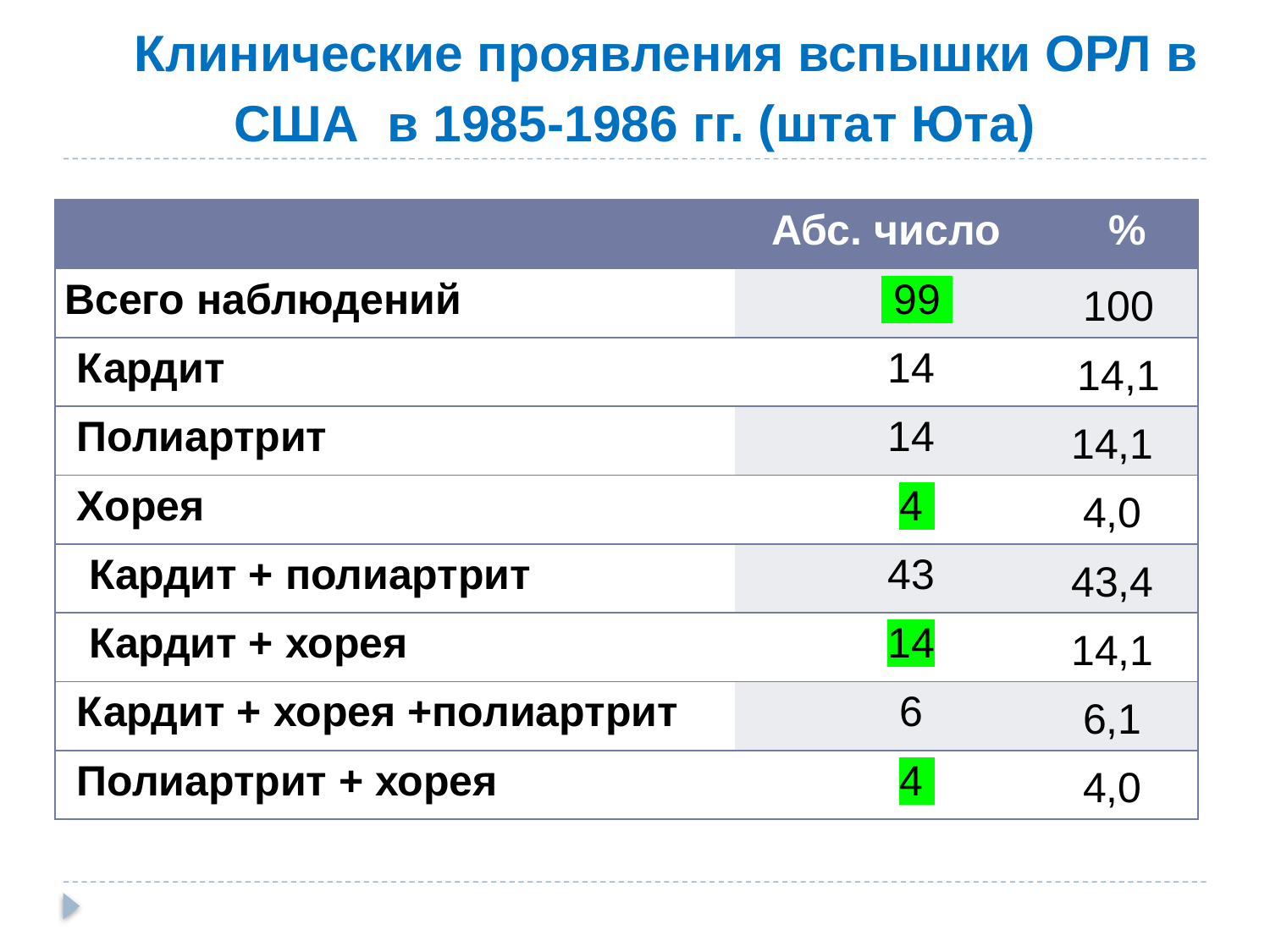

# Клинические проявления вспышки ОРЛ в США  в 1985-1986 гг. (штат Юта)
|  | Абс. число | % |
| --- | --- | --- |
| Всего наблюдений | 99 | 100 |
| Кардит | 14 | 14,1 |
| Полиартрит | 14 | 14,1 |
| Хорея | 4 | 4,0 |
| Кардит + полиартрит | 43 | 43,4 |
| Кардит + хорея | 14 | 14,1 |
| Кардит + хорея +полиартрит | 6 | 6,1 |
| Полиартрит + хорея | 4 | 4,0 |